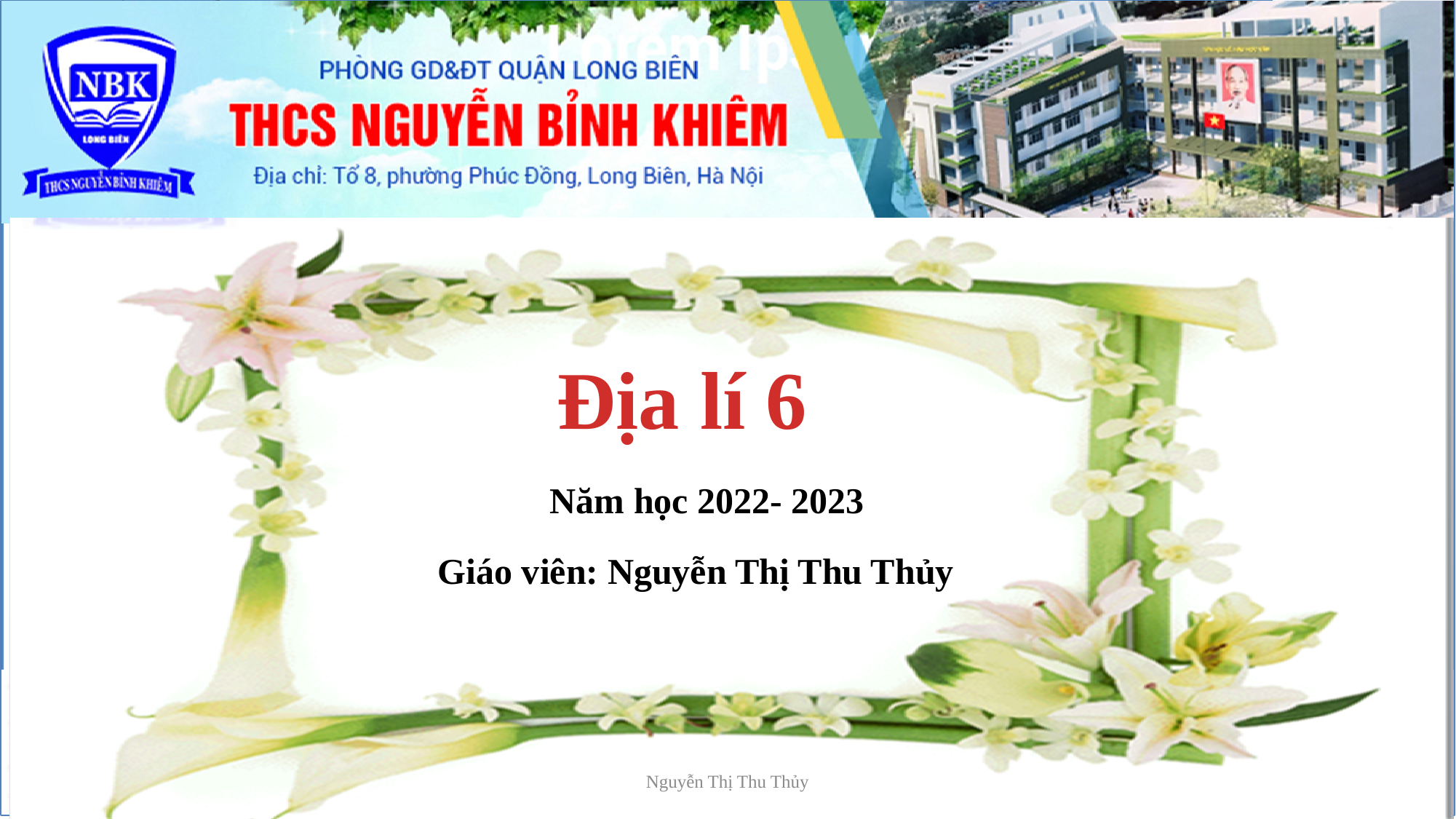

Địa lí 6
Năm học 2022- 2023
Giáo viên: Nguyễn Thị Thu Thủy
Nguyễn Thị Thu Thủy